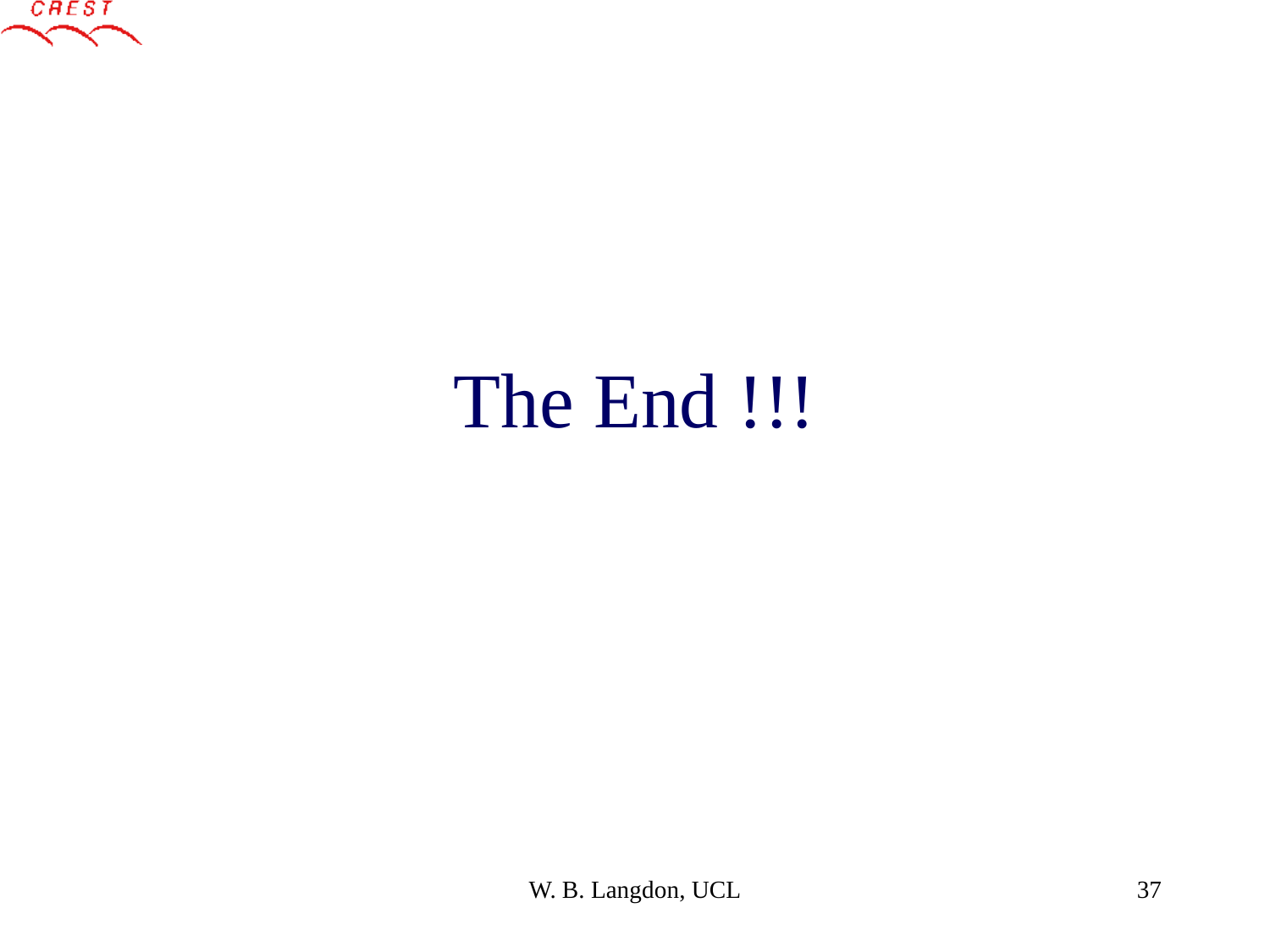

# The End !!!

W. B. Langdon, UCL
37